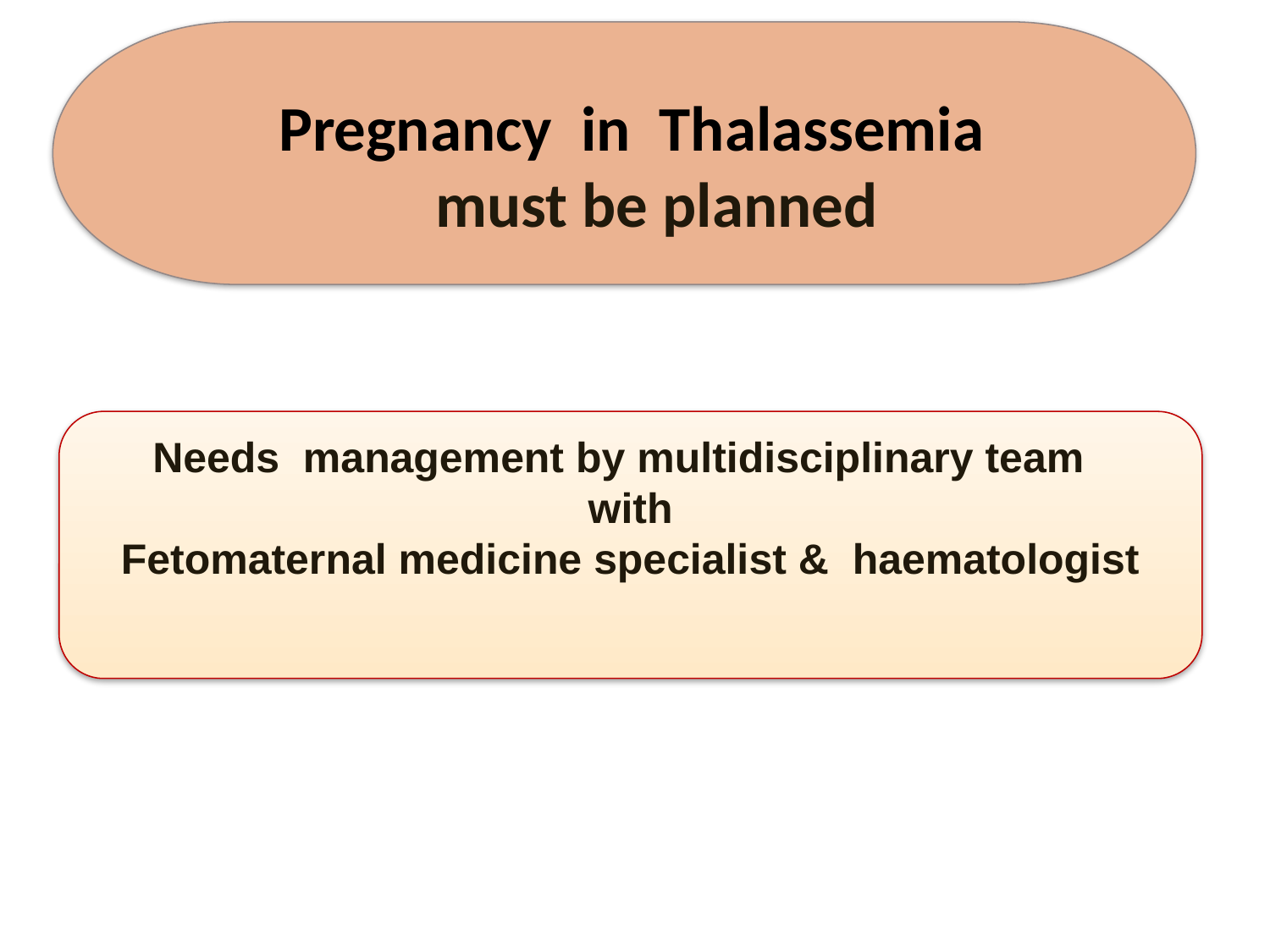

Pregnancy  in  Thalassemia
 must be planned
Needs  management by multidisciplinary team
with
Fetomaternal medicine specialist &  haematologist